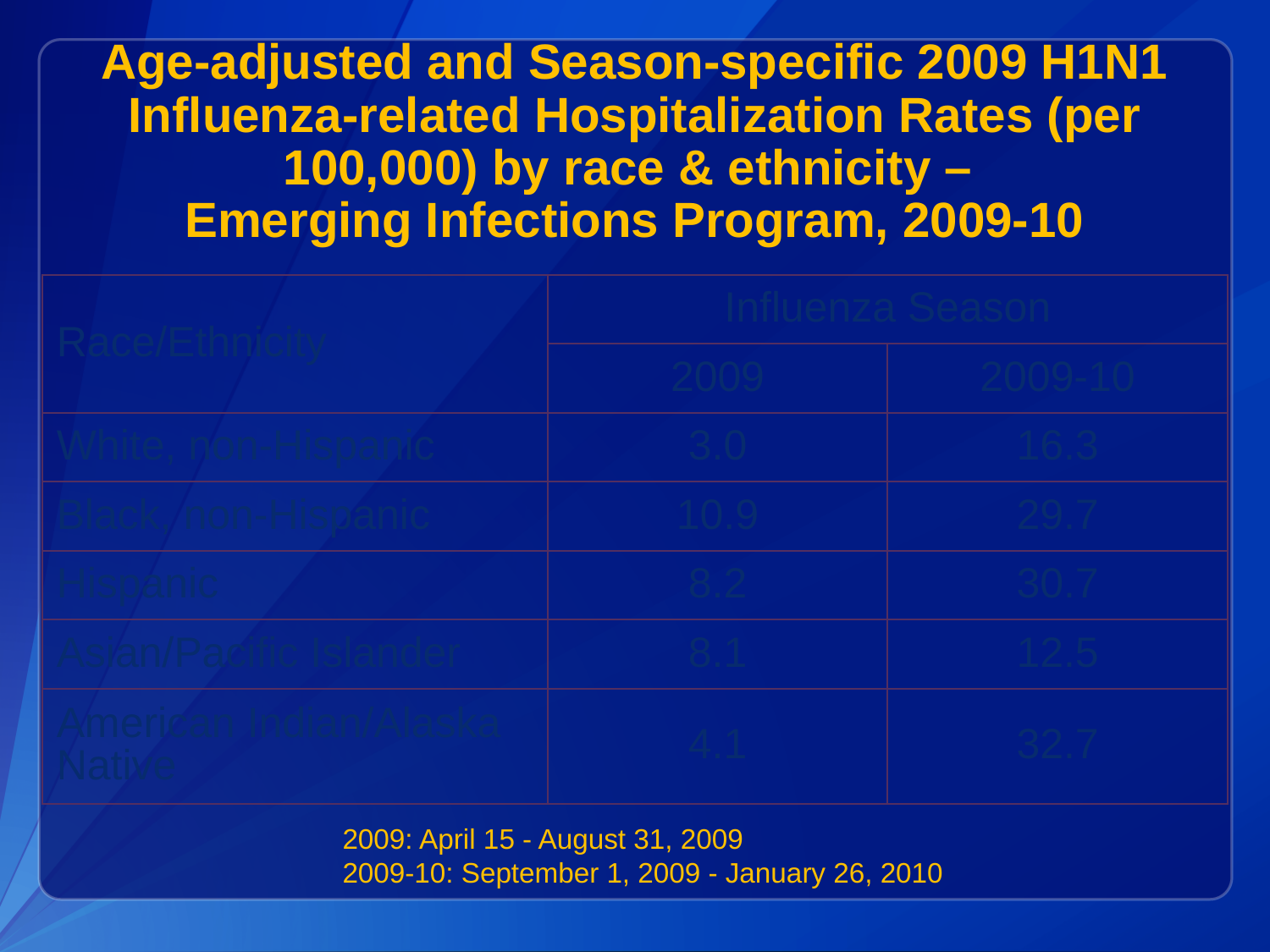

# Age-adjusted and Season-specific 2009 H1N1 Influenza-related Hospitalization Rates (per 100,000) by race & ethnicity – Emerging Infections Program, 2009-10
| Race/Ethnicity | Influenza Season |  |
| --- | --- | --- |
|  | 2009 | 2009-10 |
| White, non-Hispanic | 3.0 | 16.3 |
| Black, non-Hispanic | 10.9 | 29.7 |
| Hispanic | 8.2 | 30.7 |
| Asian/Pacific Islander | 8.1 | 12.5 |
| American Indian/Alaska Native | 4.1 | 32.7 |
2009: April 15 - August 31, 2009
2009-10: September 1, 2009 - January 26, 2010